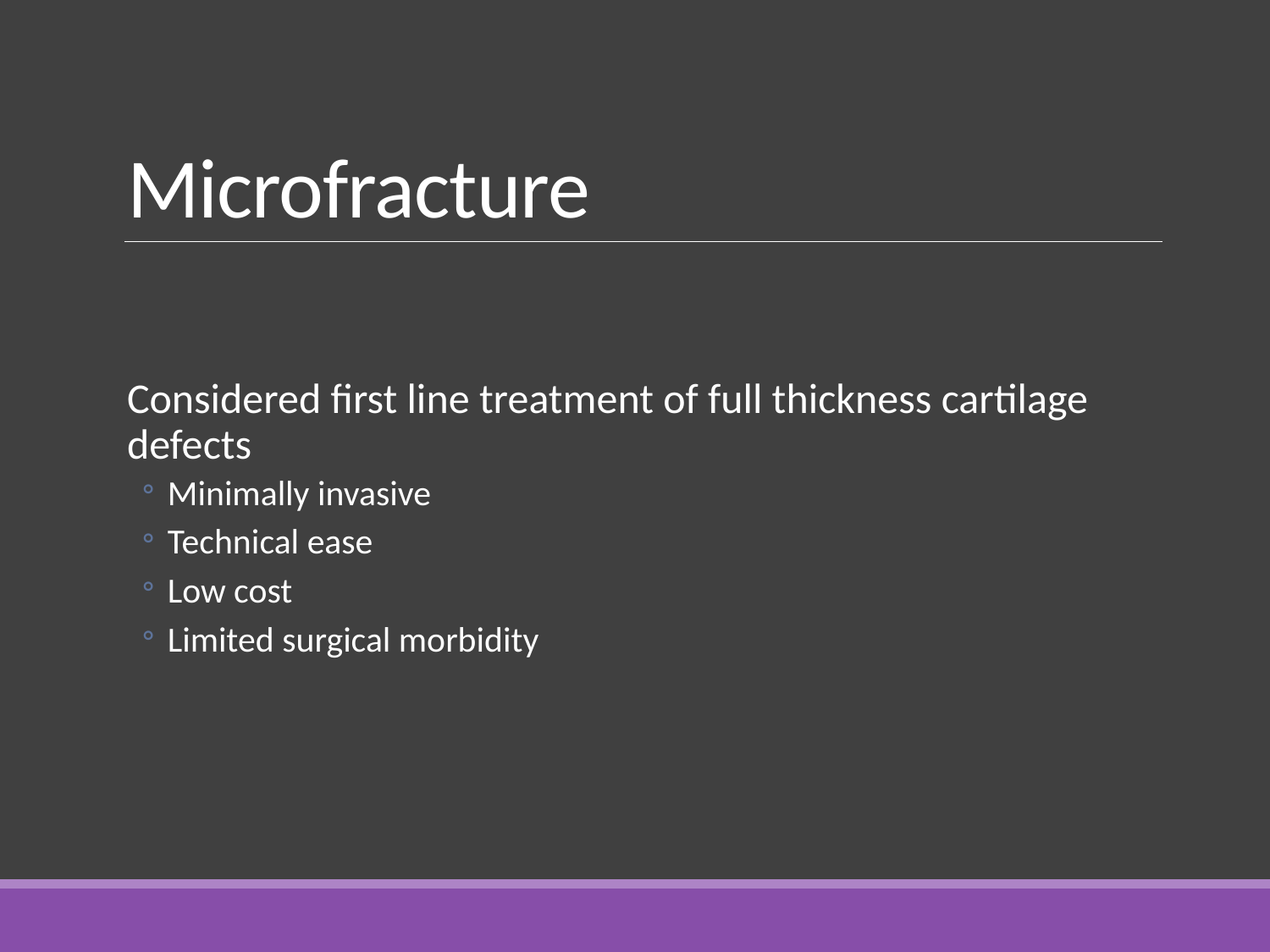

# Microfracture
Considered first line treatment of full thickness cartilage defects
Minimally invasive
Technical ease
Low cost
Limited surgical morbidity